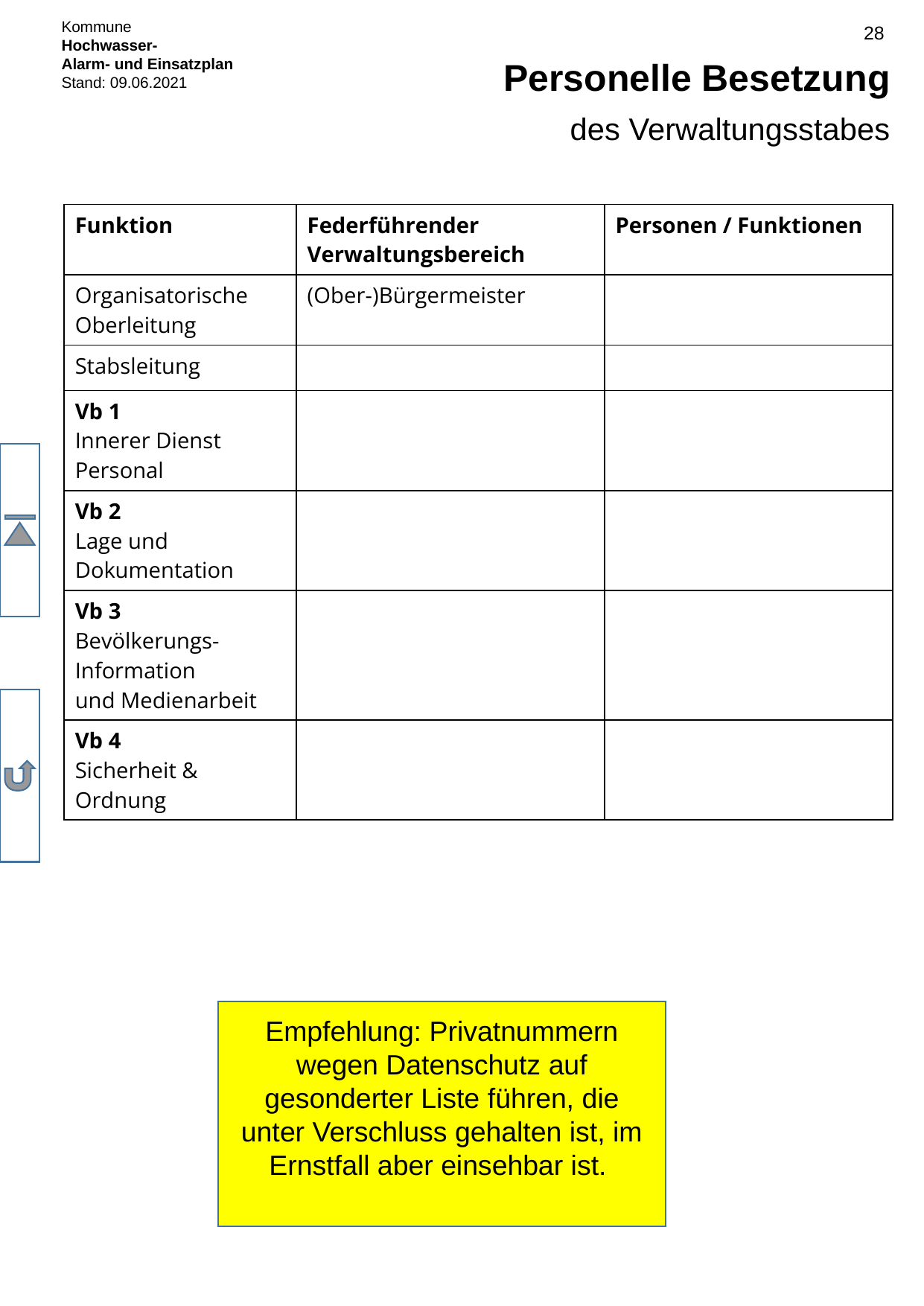

# Personelle Besetzung
des Verwaltungsstabes
| Funktion | Federführender Verwaltungsbereich | Personen / Funktionen |
| --- | --- | --- |
| Organisatorische Oberleitung | (Ober-)Bürgermeister |  |
| Stabsleitung |  |  |
| Vb 1 Innerer Dienst Personal |  |  |
| Vb 2 Lage und Dokumentation |  |  |
| Vb 3 Bevölkerungs-Information und Medienarbeit |  |  |
| Vb 4 Sicherheit & Ordnung |  |  |

Empfehlung: Privatnummern wegen Datenschutz auf gesonderter Liste führen, die unter Verschluss gehalten ist, im Ernstfall aber einsehbar ist.